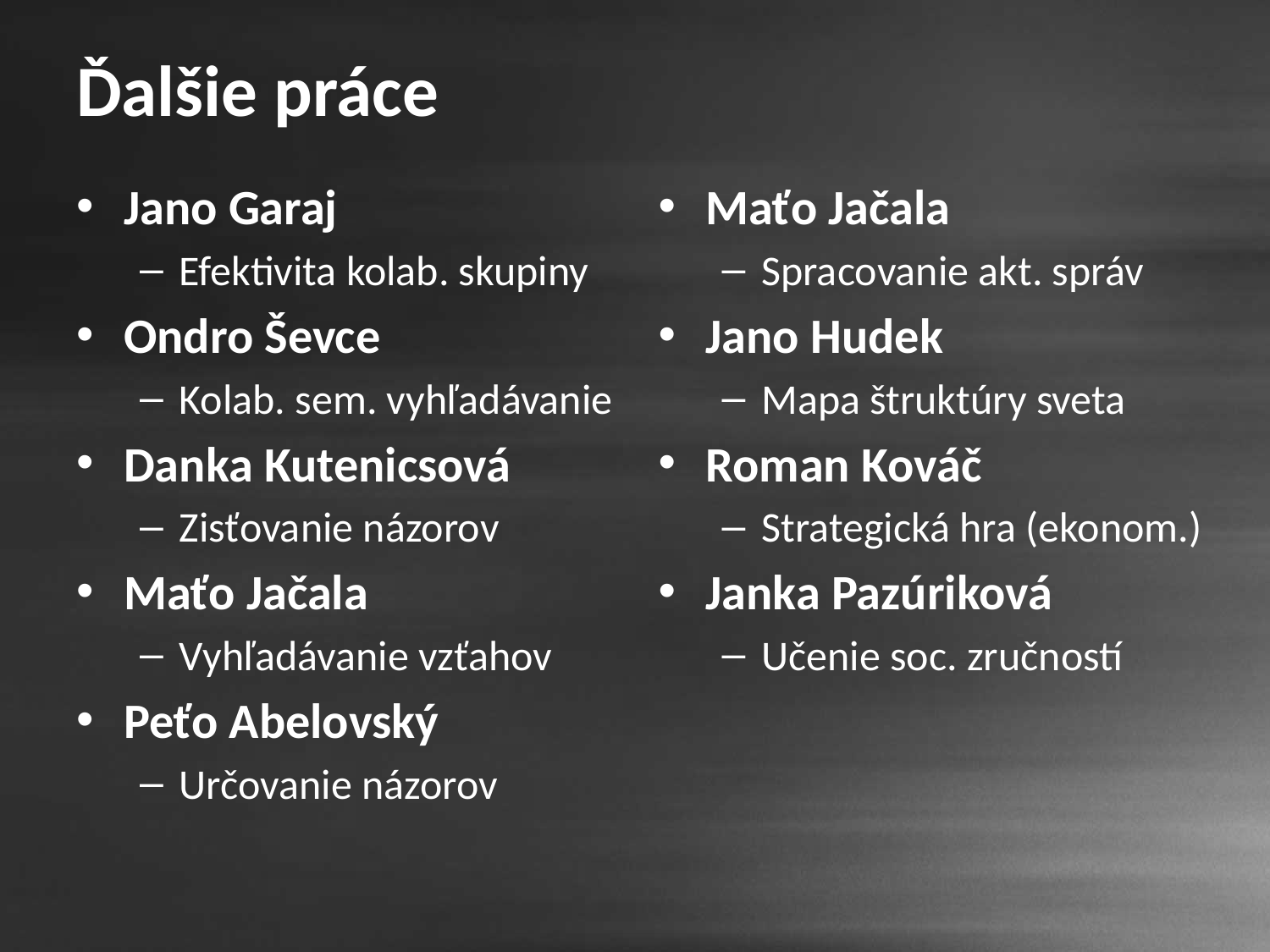

# Ďalšie práce
Jano Garaj
Efektivita kolab. skupiny
Ondro Ševce
Kolab. sem. vyhľadávanie
Danka Kutenicsová
Zisťovanie názorov
Maťo Jačala
Vyhľadávanie vzťahov
Peťo Abelovský
Určovanie názorov
Maťo Jačala
Spracovanie akt. správ
Jano Hudek
Mapa štruktúry sveta
Roman Kováč
Strategická hra (ekonom.)
Janka Pazúriková
Učenie soc. zručností